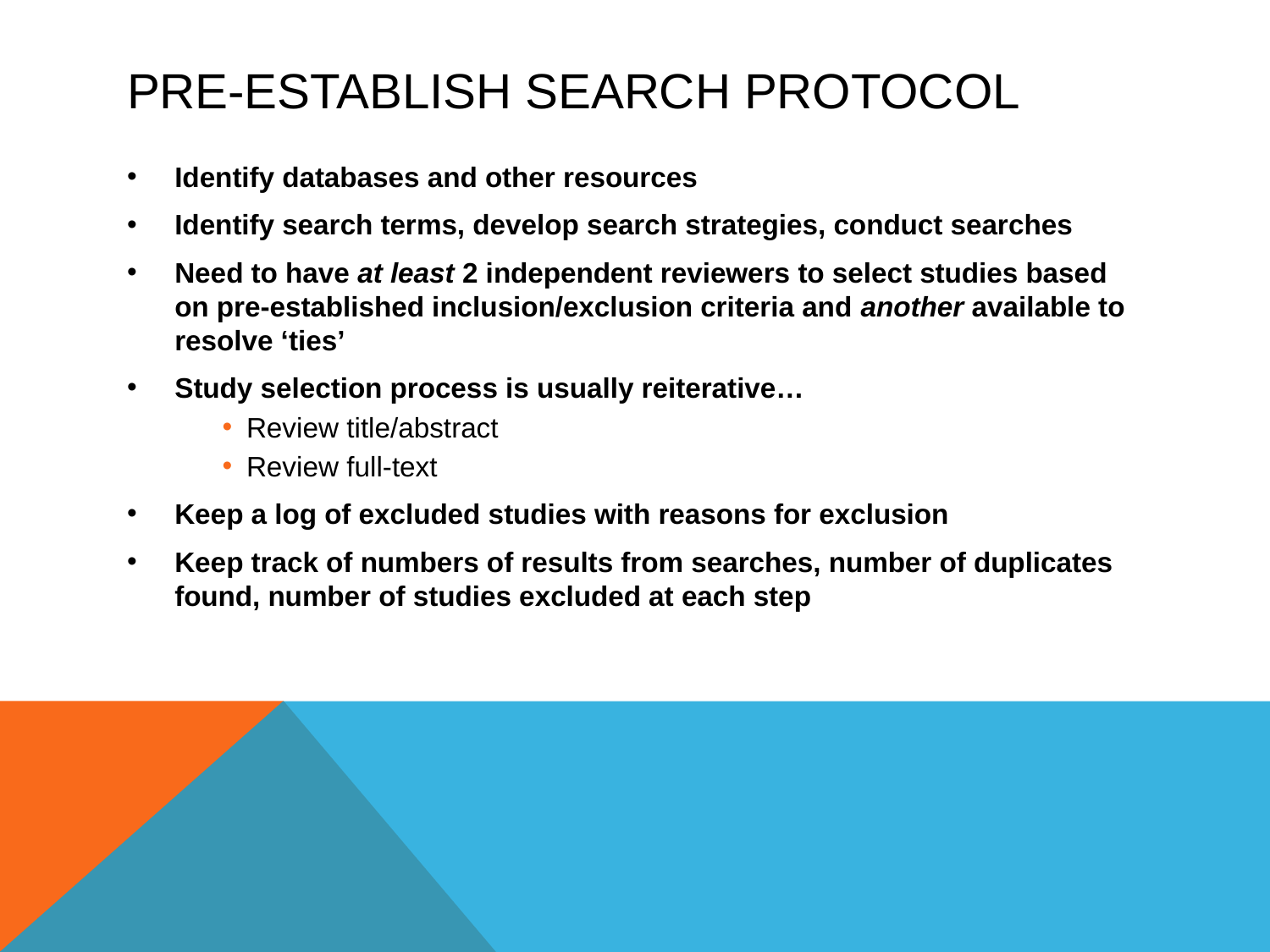

# Pre-Establish Search Protocol
Identify databases and other resources
Identify search terms, develop search strategies, conduct searches
Need to have at least 2 independent reviewers to select studies based on pre-established inclusion/exclusion criteria and another available to resolve ‘ties’
Study selection process is usually reiterative…
Review title/abstract
Review full-text
Keep a log of excluded studies with reasons for exclusion
Keep track of numbers of results from searches, number of duplicates found, number of studies excluded at each step